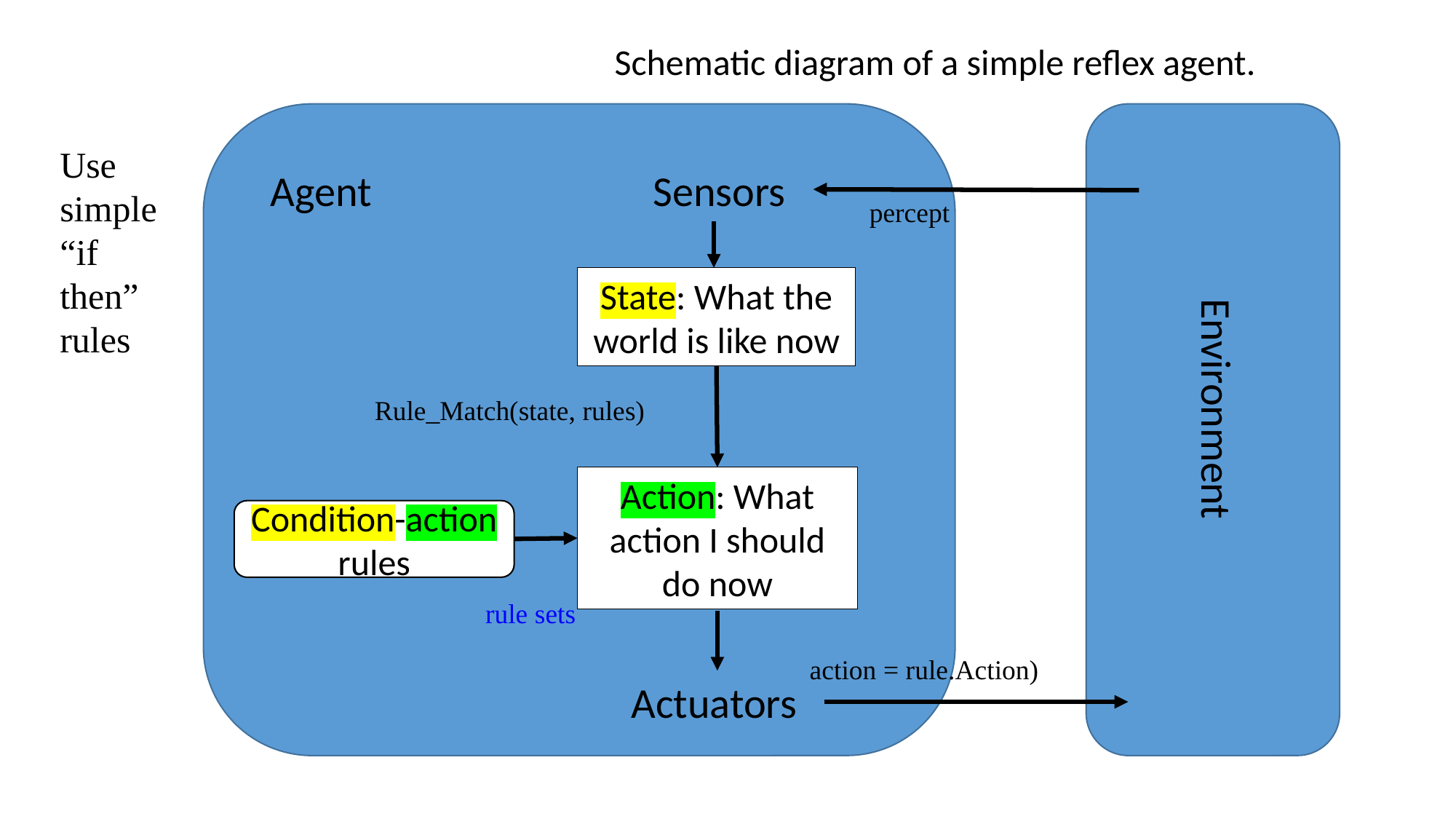

Schematic diagram of a simple reflex agent.

Use simple “if then” rules
Agent
Sensors
percept
State: What the world is like now
Environment
Rule_Match(state, rules)
Action: What action I should do now
Condition-action rules
rule sets
action = rule.Action)
Actuators